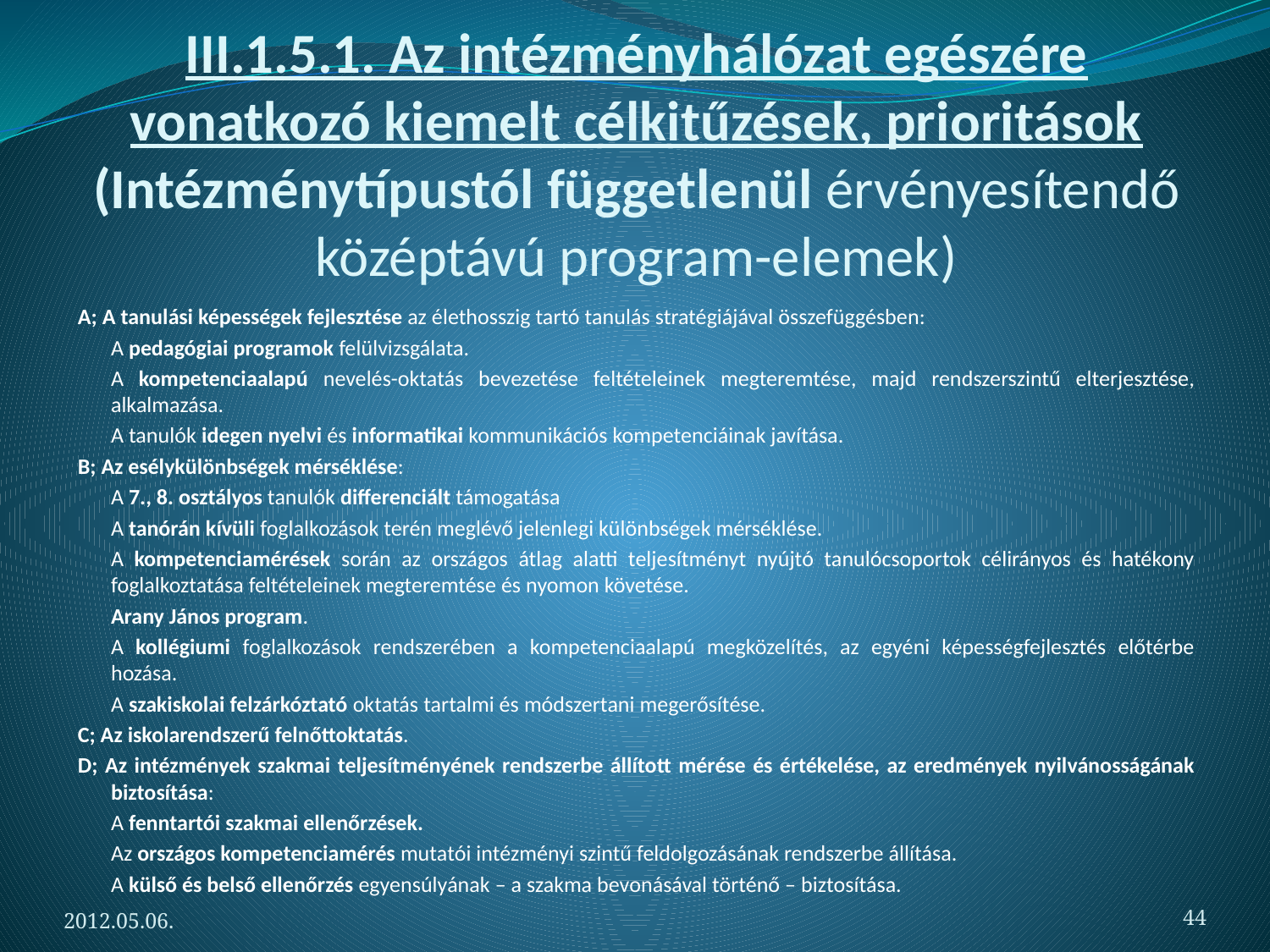

# III.1.5.1. Az intézményhálózat egészére vonatkozó kiemelt célkitűzések, prioritások (Intézménytípustól függetlenül érvényesítendő középtávú program-elemek)
A; A tanulási képességek fejlesztése az élethosszig tartó tanulás stratégiájával összefüggésben:
	A pedagógiai programok felülvizsgálata.
	A kompetenciaalapú nevelés-oktatás bevezetése feltételeinek megteremtése, majd rendszerszintű elterjesztése, alkalmazása.
	A tanulók idegen nyelvi és informatikai kommunikációs kompetenciáinak javítása.
B; Az esélykülönbségek mérséklése:
	A 7., 8. osztályos tanulók differenciált támogatása
	A tanórán kívüli foglalkozások terén meglévő jelenlegi különbségek mérséklése.
	A kompetenciamérések során az országos átlag alatti teljesítményt nyújtó tanulócsoportok célirányos és hatékony foglalkoztatása feltételeinek megteremtése és nyomon követése.
	Arany János program.
	A kollégiumi foglalkozások rendszerében a kompetenciaalapú megközelítés, az egyéni képességfejlesztés előtérbe hozása.
	A szakiskolai felzárkóztató oktatás tartalmi és módszertani megerősítése.
C; Az iskolarendszerű felnőttoktatás.
D; Az intézmények szakmai teljesítményének rendszerbe állított mérése és értékelése, az eredmények nyilvánosságának biztosítása:
	A fenntartói szakmai ellenőrzések.
	Az országos kompetenciamérés mutatói intézményi szintű feldolgozásának rendszerbe állítása.
	A külső és belső ellenőrzés egyensúlyának – a szakma bevonásával történő – biztosítása.

2012.05.06.
44